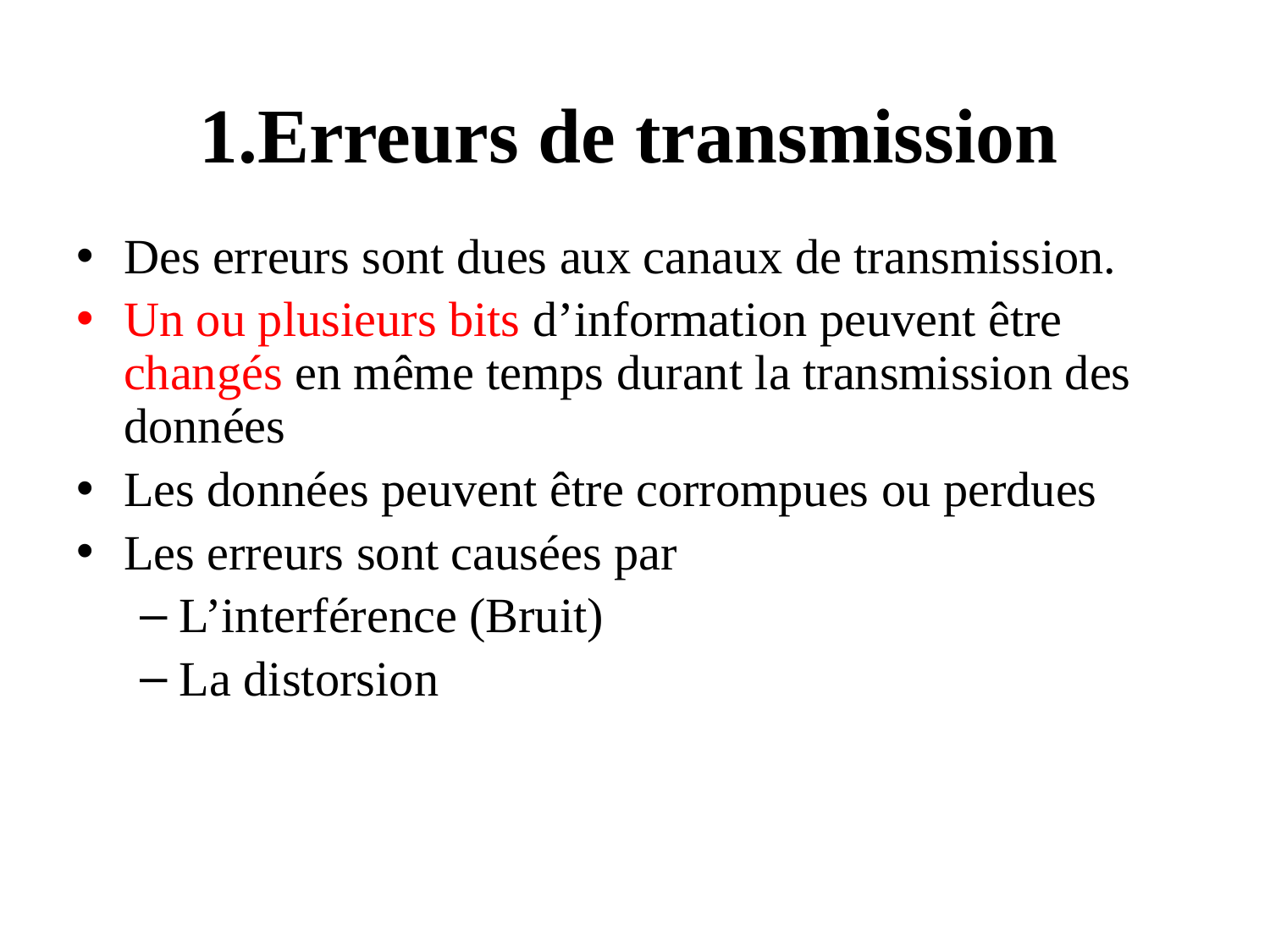

1.Erreurs de transmission
Des erreurs sont dues aux canaux de transmission.
Un ou plusieurs bits d’information peuvent être changés en même temps durant la transmission des données
Les données peuvent être corrompues ou perdues
Les erreurs sont causées par
L’interférence (Bruit)
La distorsion